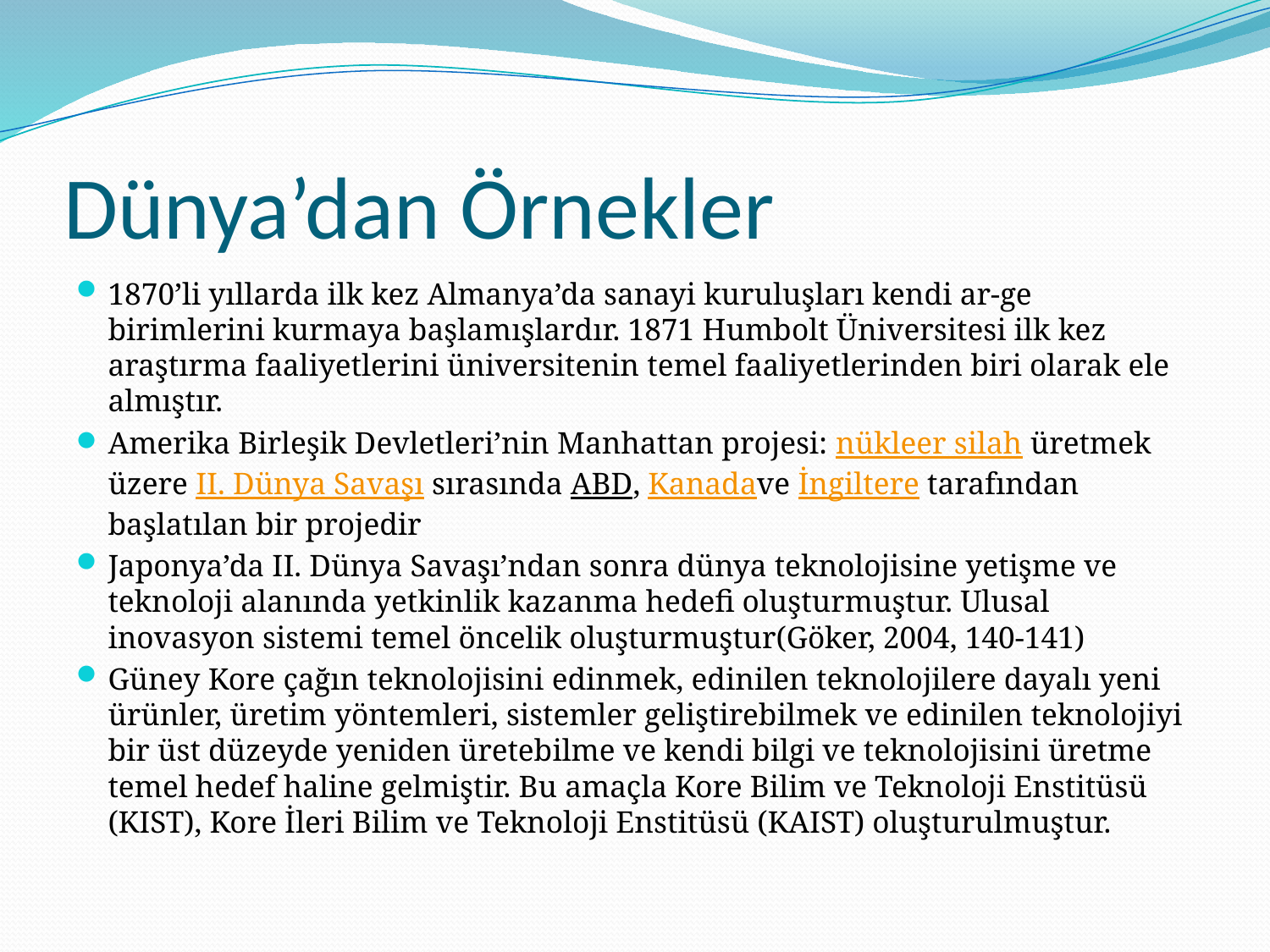

# Dünya’dan Örnekler
1870’li yıllarda ilk kez Almanya’da sanayi kuruluşları kendi ar-ge birimlerini kurmaya başlamışlardır. 1871 Humbolt Üniversitesi ilk kez araştırma faaliyetlerini üniversitenin temel faaliyetlerinden biri olarak ele almıştır.
Amerika Birleşik Devletleri’nin Manhattan projesi: nükleer silah üretmek üzere II. Dünya Savaşı sırasında ABD, Kanadave İngiltere tarafından başlatılan bir projedir
Japonya’da II. Dünya Savaşı’ndan sonra dünya teknolojisine yetişme ve teknoloji alanında yetkinlik kazanma hedefi oluşturmuştur. Ulusal inovasyon sistemi temel öncelik oluşturmuştur(Göker, 2004, 140-141)
Güney Kore çağın teknolojisini edinmek, edinilen teknolojilere dayalı yeni ürünler, üretim yöntemleri, sistemler geliştirebilmek ve edinilen teknolojiyi bir üst düzeyde yeniden üretebilme ve kendi bilgi ve teknolojisini üretme temel hedef haline gelmiştir. Bu amaçla Kore Bilim ve Teknoloji Enstitüsü (KIST), Kore İleri Bilim ve Teknoloji Enstitüsü (KAIST) oluşturulmuştur.